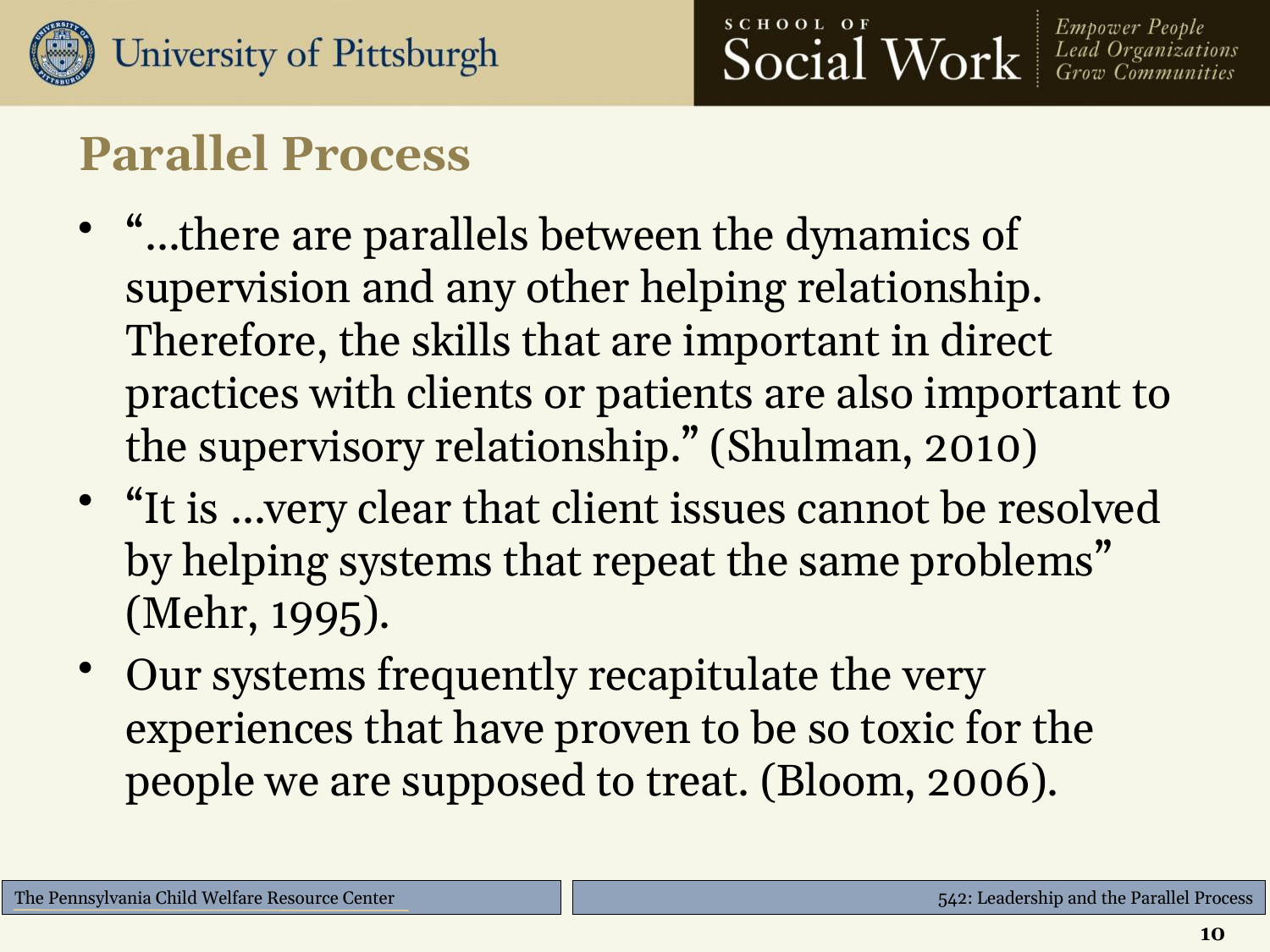

# Parallel Process
“…there are parallels between the dynamics of supervision and any other helping relationship. Therefore, the skills that are important in direct practices with clients or patients are also important to the supervisory relationship.” (Shulman, 2010)
“It is …very clear that client issues cannot be resolved by helping systems that repeat the same problems” (Mehr, 1995).
Our systems frequently recapitulate the very experiences that have proven to be so toxic for the people we are supposed to treat. (Bloom, 2006).